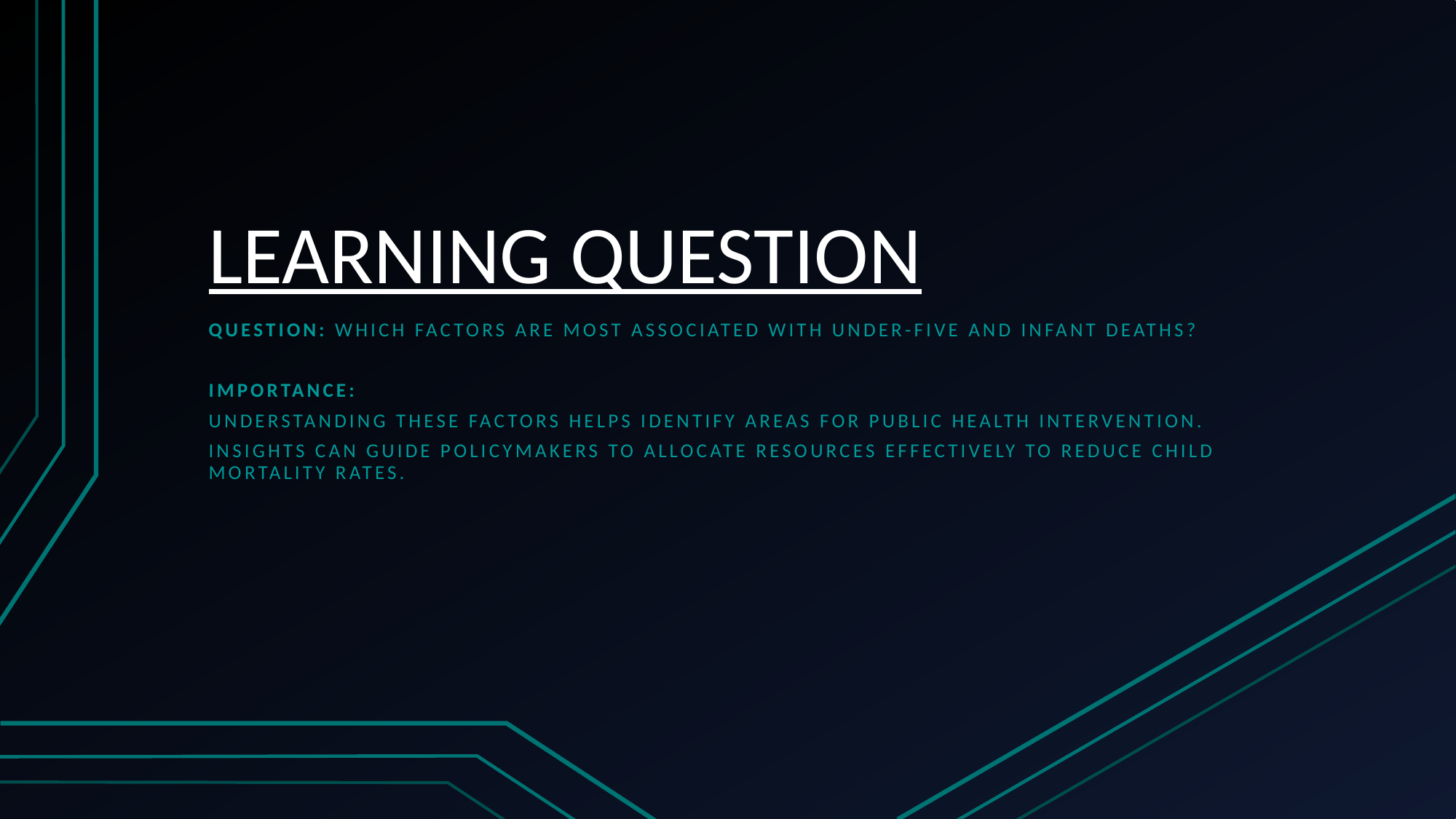

# LEARNING QUESTION
Question: Which factors are most associated with under-five and infant deaths?

Importance:
Understanding these factors helps identify areas for public health intervention.
Insights can guide policymakers to allocate resources effectively to reduce child mortality rates.